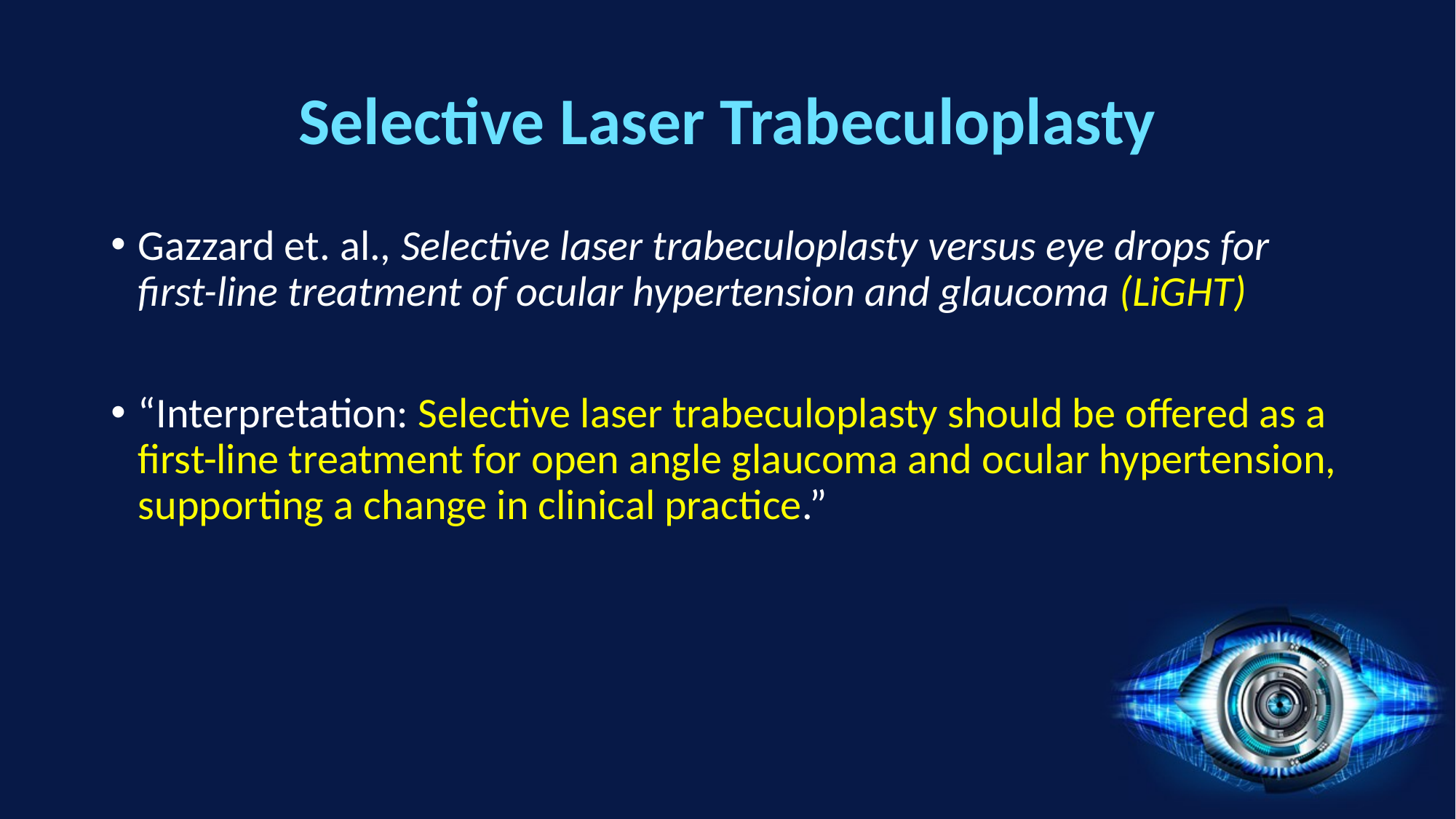

# Selective Laser Trabeculoplasty
Gazzard et. al., Selective laser trabeculoplasty versus eye drops for first-line treatment of ocular hypertension and glaucoma (LiGHT)

“Interpretation: Selective laser trabeculoplasty should be offered as a first-line treatment for open angle glaucoma and ocular hypertension, supporting a change in clinical practice.”